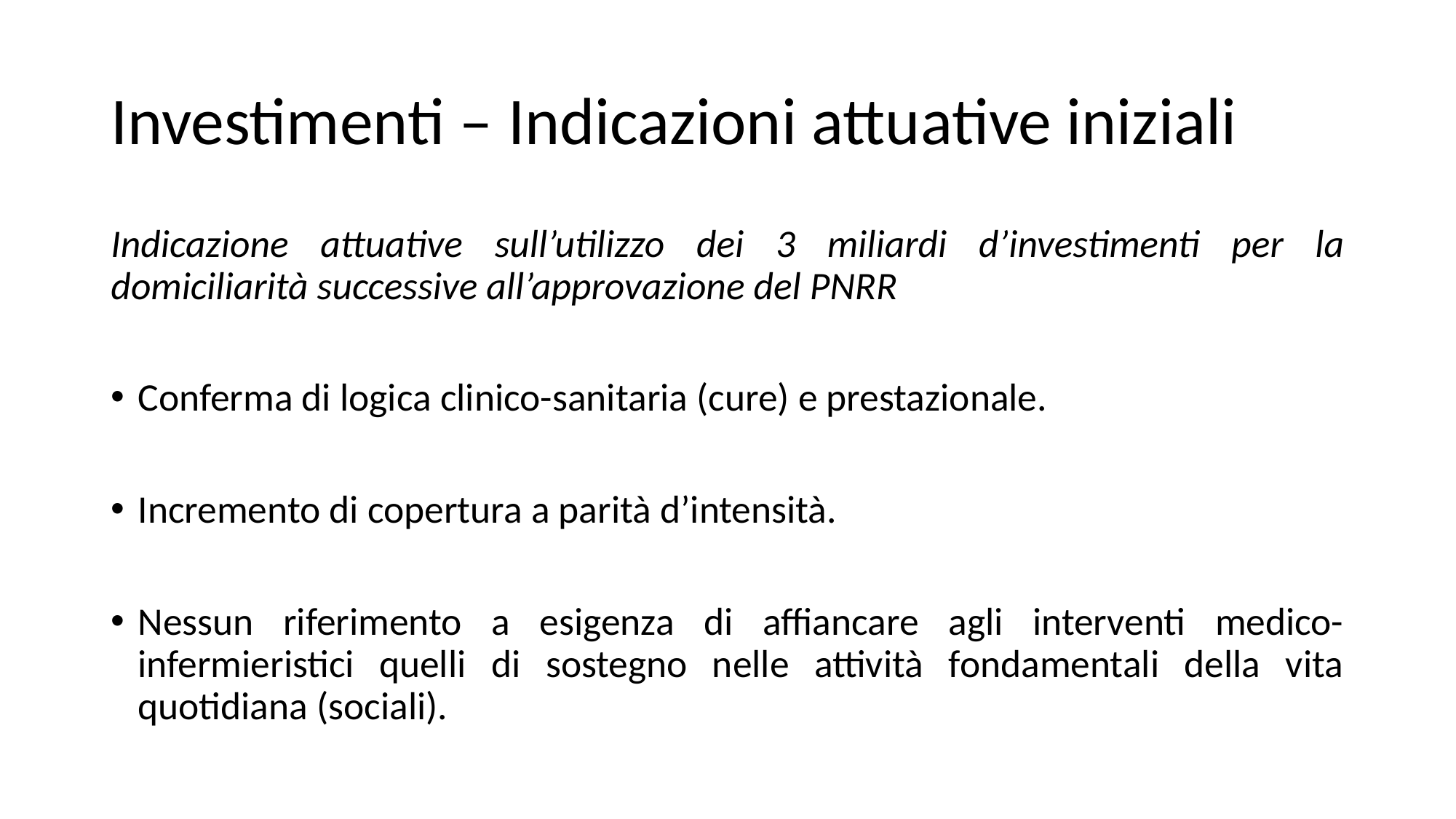

# Investimenti – Indicazioni attuative iniziali
Indicazione attuative sull’utilizzo dei 3 miliardi d’investimenti per la domiciliarità successive all’approvazione del PNRR

Conferma di logica clinico-sanitaria (cure) e prestazionale.

Incremento di copertura a parità d’intensità.

Nessun riferimento a esigenza di affiancare agli interventi medico-infermieristici quelli di sostegno nelle attività fondamentali della vita quotidiana (sociali).